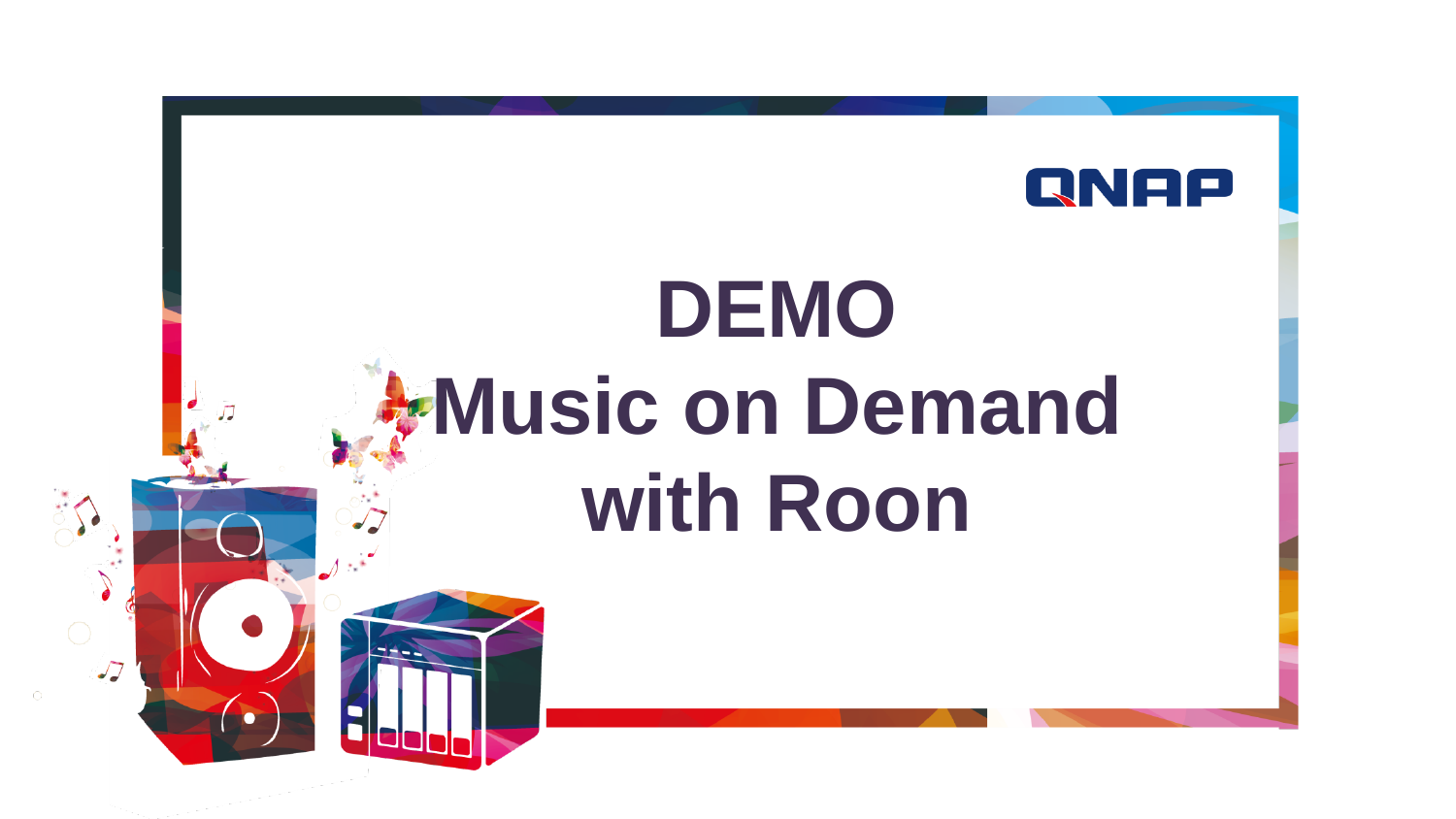

# DEMO Music on Demand with Roon